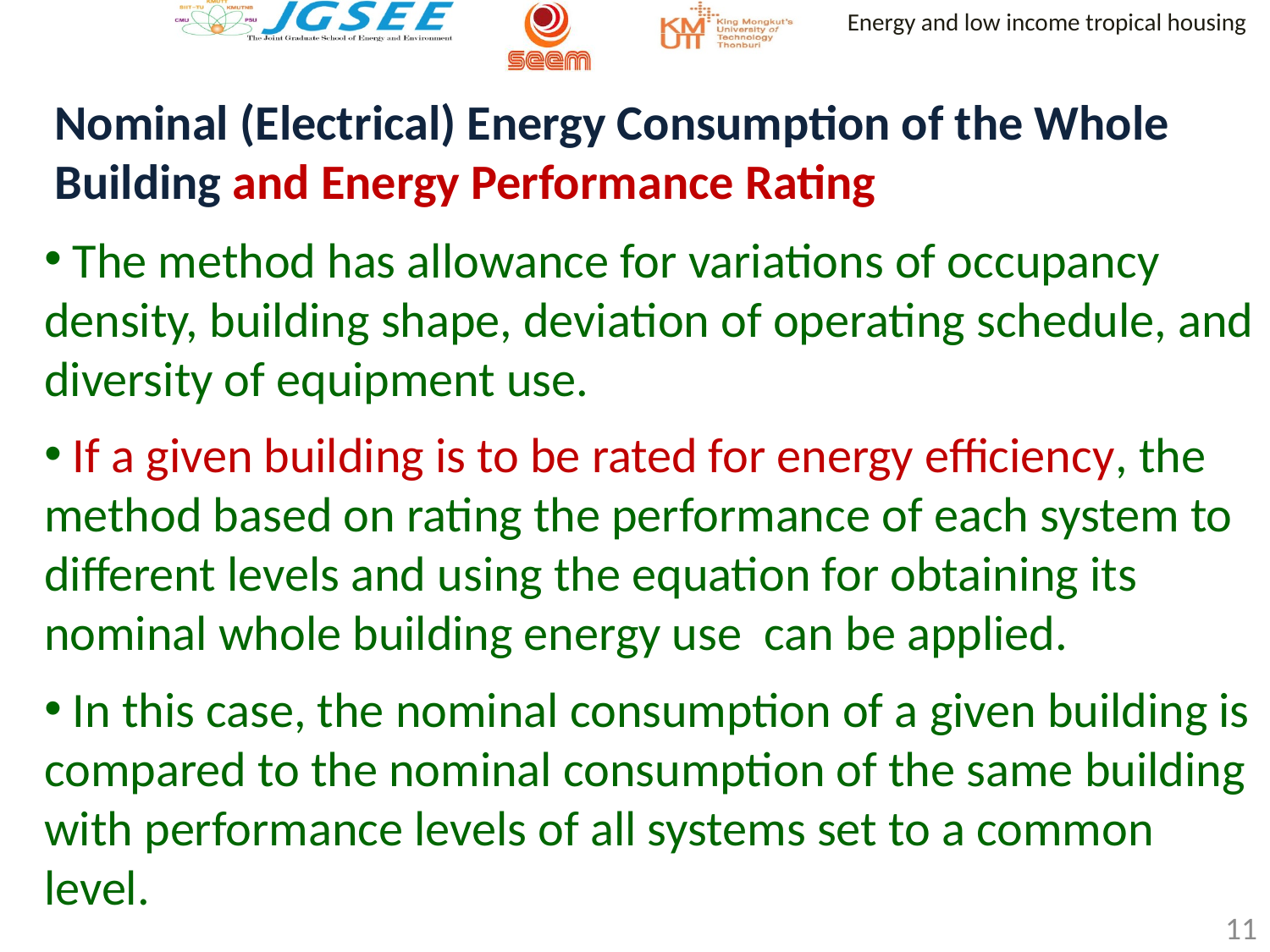

Nominal (Electrical) Energy Consumption of the Whole Building and Energy Performance Rating
 The method has allowance for variations of occupancy density, building shape, deviation of operating schedule, and diversity of equipment use.
 If a given building is to be rated for energy efficiency, the method based on rating the performance of each system to different levels and using the equation for obtaining its nominal whole building energy use  can be applied.
 In this case, the nominal consumption of a given building is compared to the nominal consumption of the same building with performance levels of all systems set to a common level.
11